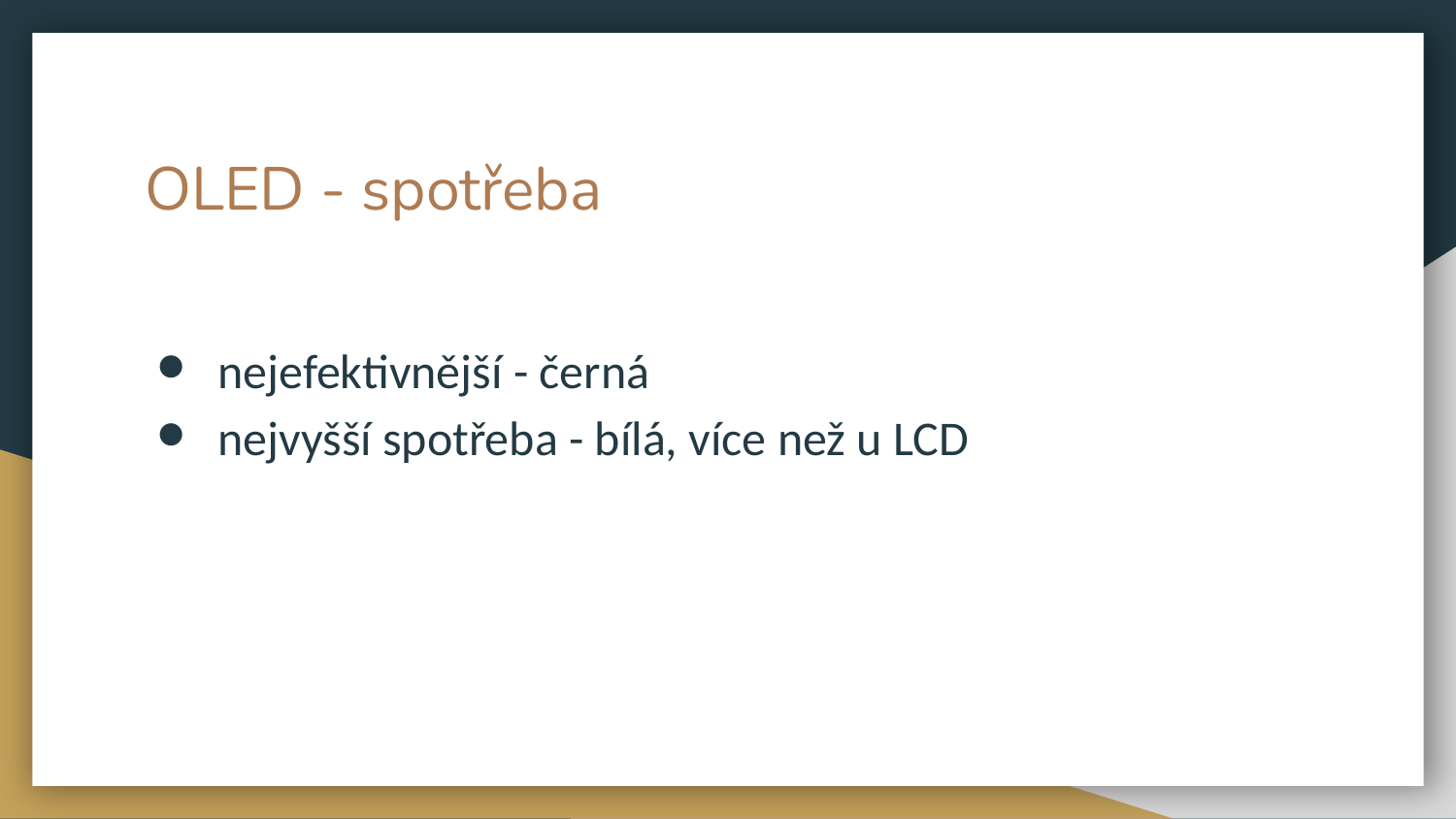

# OLED - spotřeba
nejefektivnější - černá
nejvyšší spotřeba - bílá, více než u LCD